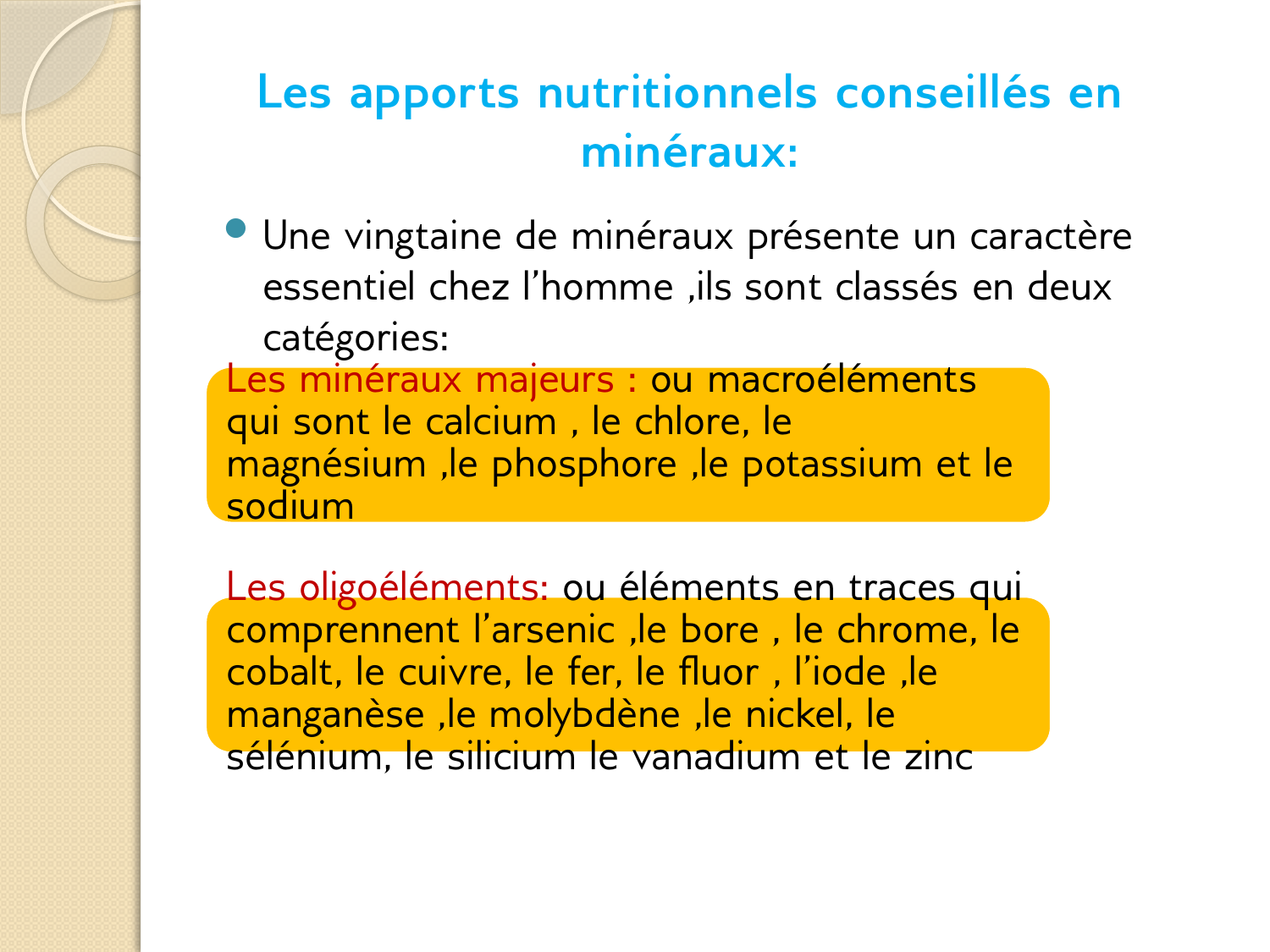

# Les apports nutritionnels conseillés en minéraux:
Une vingtaine de minéraux présente un caractère essentiel chez l’homme ,ils sont classés en deux catégories:

Les minéraux majeurs : ou macroéléments qui sont le calcium , le chlore, le magnésium ,le phosphore ,le potassium et le sodium
Les oligoéléments: ou éléments en traces qui comprennent l’arsenic ,le bore , le chrome, le cobalt, le cuivre, le fer, le fluor , l’iode ,le manganèse ,le molybdène ,le nickel, le sélénium, le silicium le vanadium et le zinc